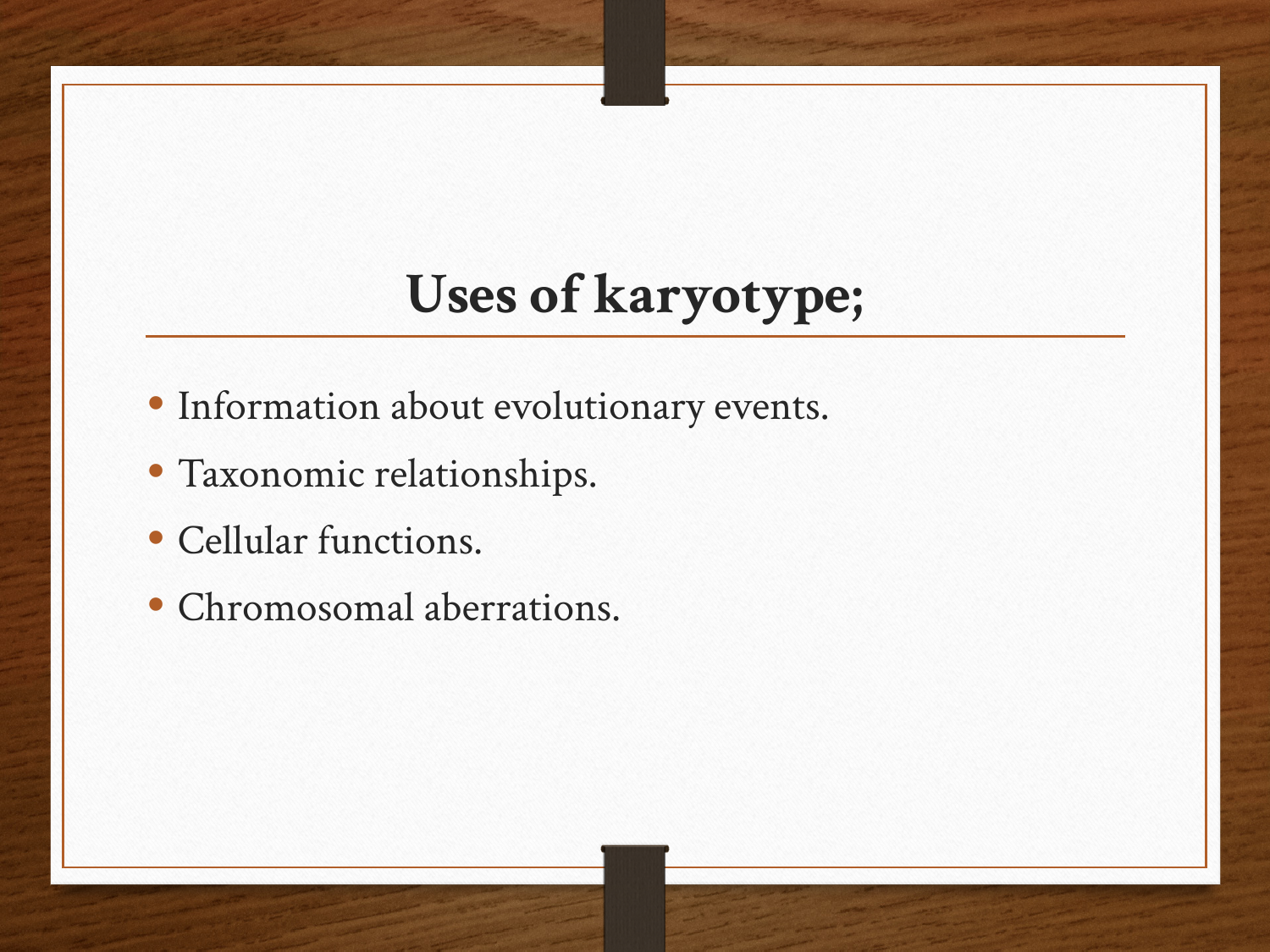

# Uses of karyotype;
Information about evolutionary events.
Taxonomic relationships.
Cellular functions.
Chromosomal aberrations.